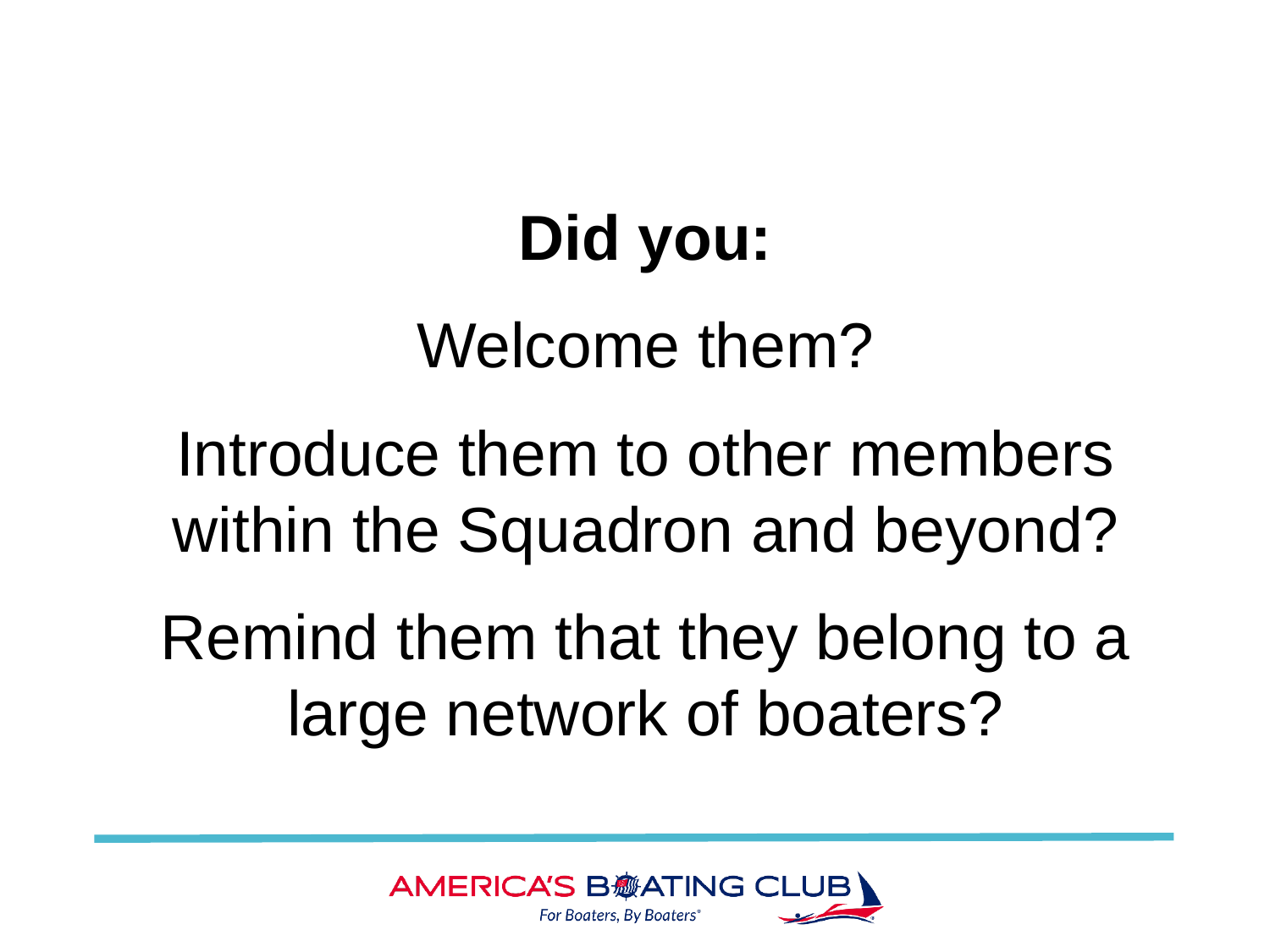

Did you:
Welcome them?
Introduce them to other members within the Squadron and beyond?
Remind them that they belong to a large network of boaters?